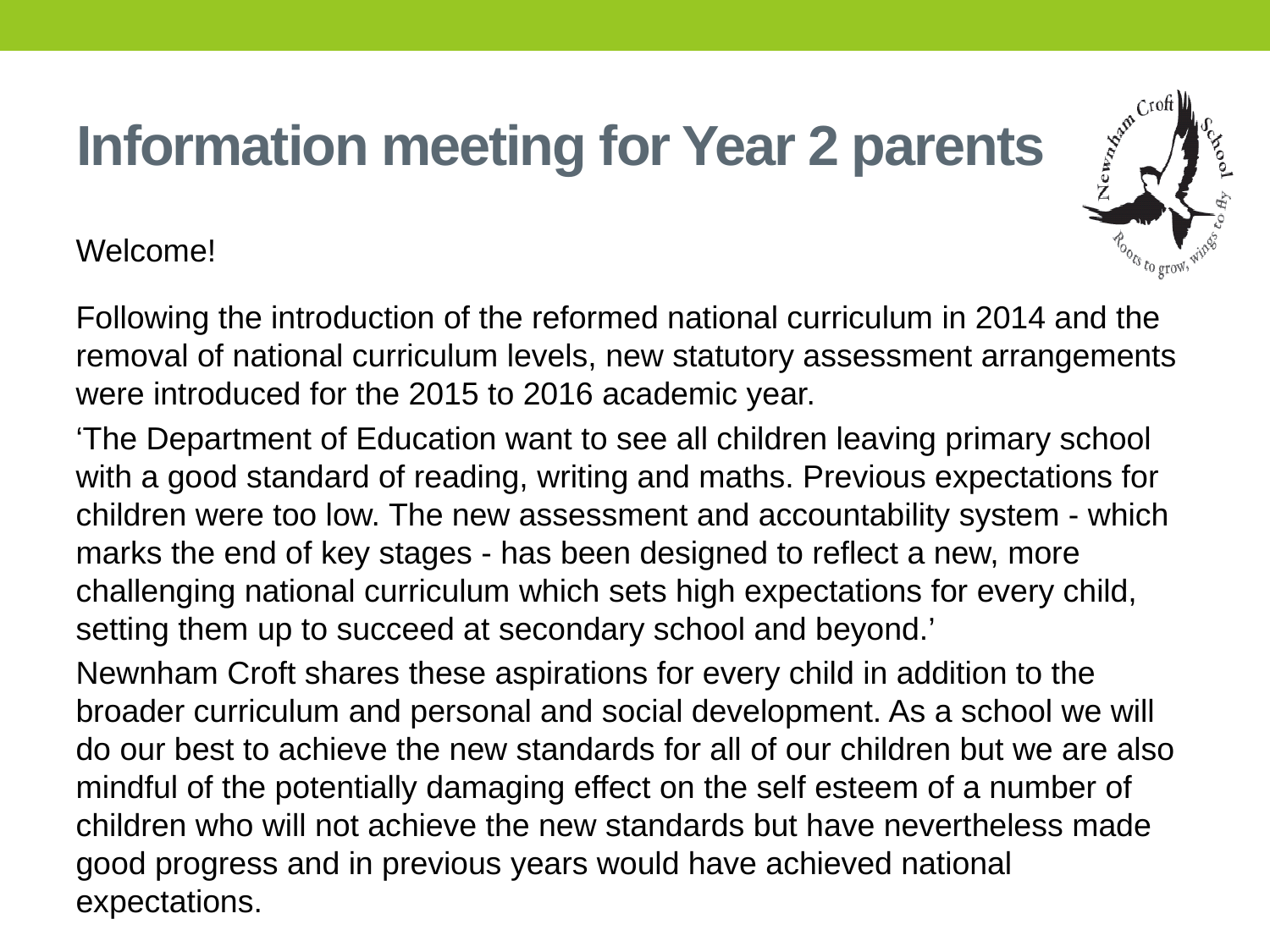

# Information meeting for Year 2 parents
Welcome!

Following the introduction of the reformed national curriculum in 2014 and the removal of national curriculum levels, new statutory assessment arrangements were introduced for the 2015 to 2016 academic year.
‘The Department of Education want to see all children leaving primary school with a good standard of reading, writing and maths. Previous expectations for children were too low. The new assessment and accountability system - which marks the end of key stages - has been designed to reflect a new, more challenging national curriculum which sets high expectations for every child, setting them up to succeed at secondary school and beyond.’
Newnham Croft shares these aspirations for every child in addition to the broader curriculum and personal and social development. As a school we will do our best to achieve the new standards for all of our children but we are also mindful of the potentially damaging effect on the self esteem of a number of children who will not achieve the new standards but have nevertheless made good progress and in previous years would have achieved national expectations.